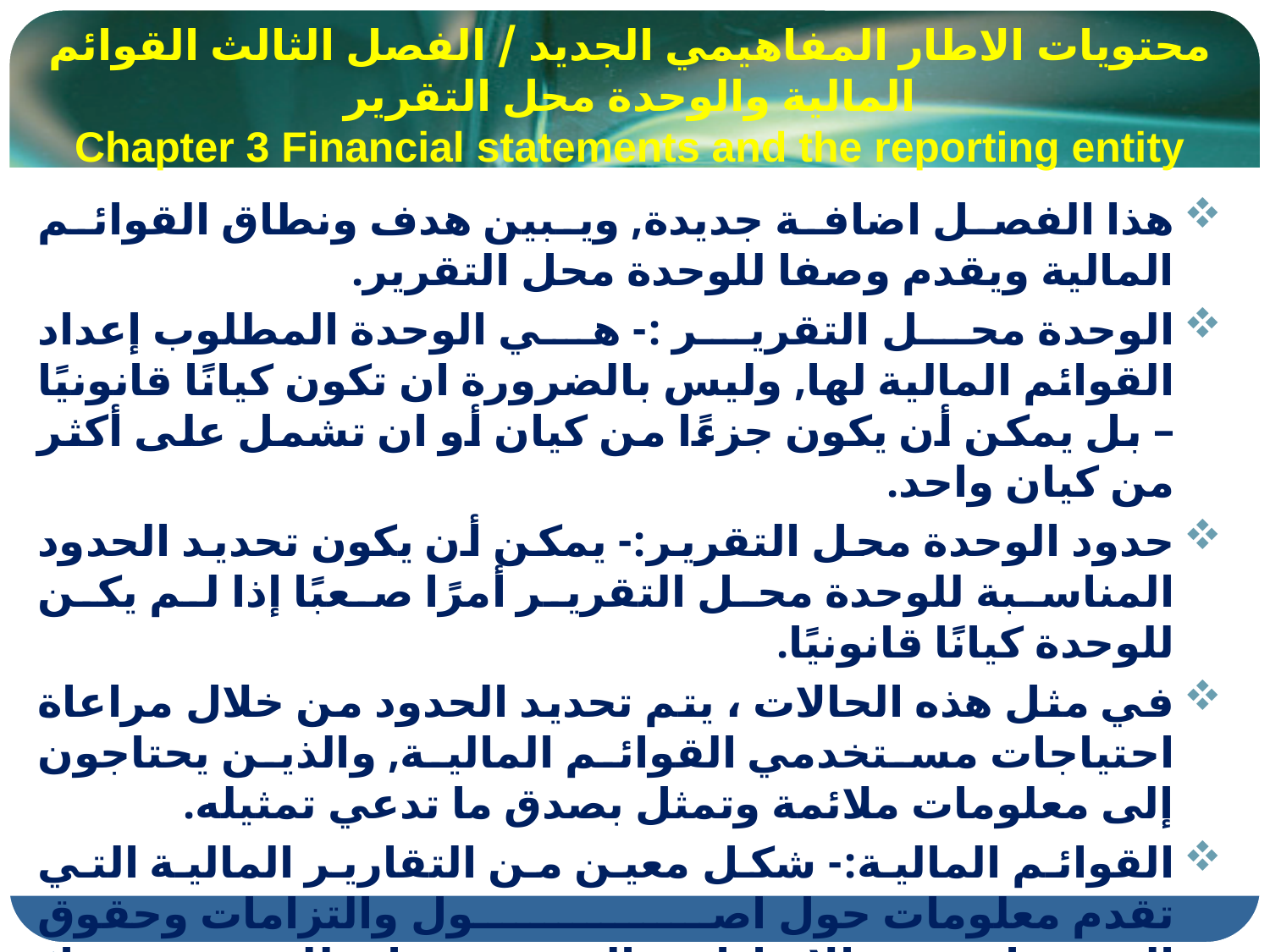

# محتويات الاطار المفاهيمي الجديد / الفصل الثالث القوائم المالية والوحدة محل التقرير Chapter 3 Financial statements and the reporting entity
هذا الفصل اضافة جديدة, ويبين هدف ونطاق القوائم المالية ويقدم وصفا للوحدة محل التقرير.
الوحدة محل التقرير :- هي الوحدة المطلوب إعداد القوائم المالية لها, وليس بالضرورة ان تكون كيانًا قانونيًا – بل يمكن أن يكون جزءًا من كيان أو ان تشمل على أكثر من كيان واحد.
حدود الوحدة محل التقرير:- يمكن أن يكون تحديد الحدود المناسبة للوحدة محل التقرير أمرًا صعبًا إذا لم يكن للوحدة كيانًا قانونيًا.
في مثل هذه الحالات ، يتم تحديد الحدود من خلال مراعاة احتياجات مستخدمي القوائم المالية, والذين يحتاجون إلى معلومات ملائمة وتمثل بصدق ما تدعي تمثيله.
القوائم المالية:- شكل معين من التقارير المالية التي تقدم معلومات حول اصول والتزامات وحقوق المساهمين والإيرادات والمصروفات للوحدة محل التقرير.